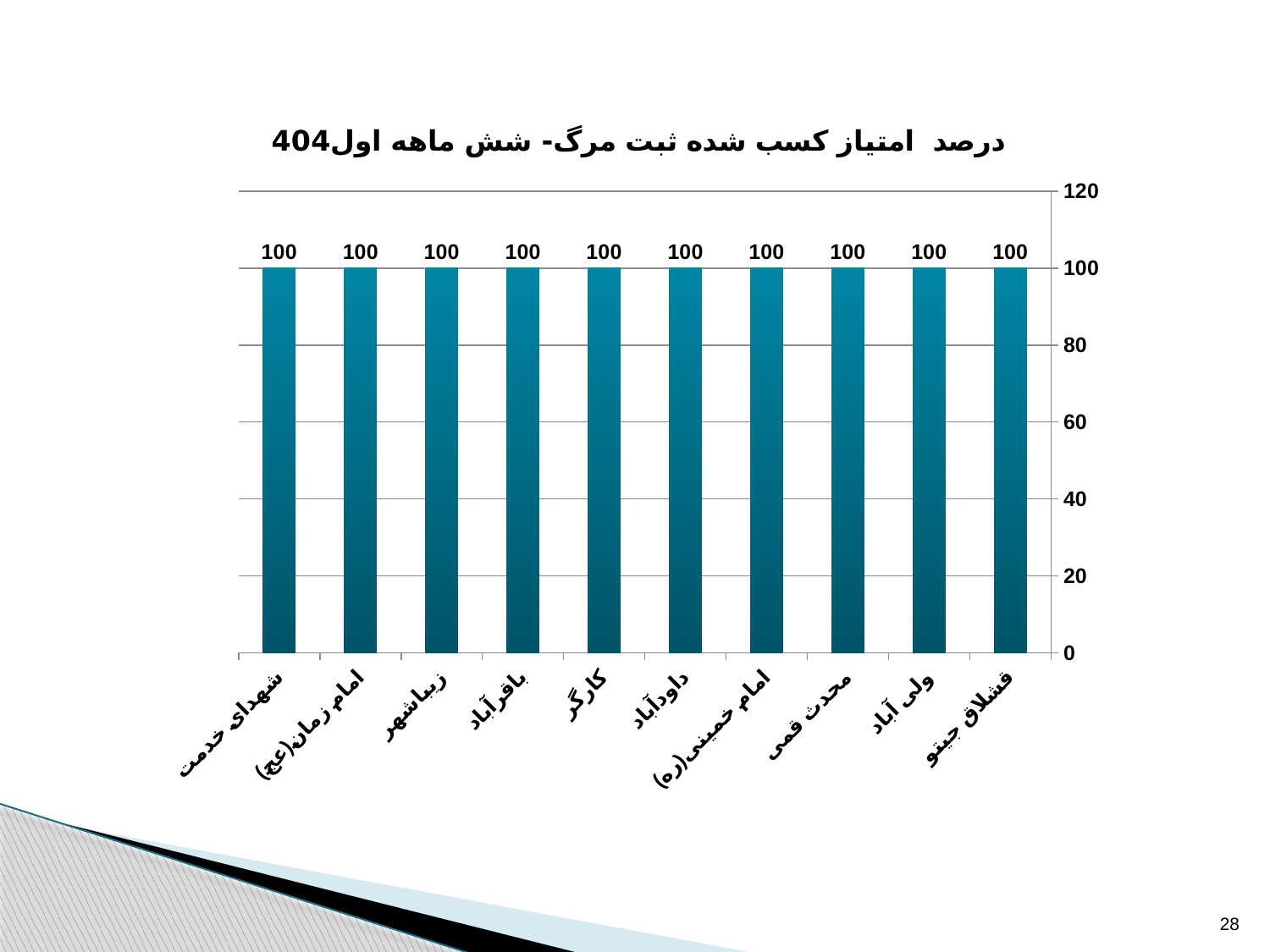

### Chart: درصد  امتیاز کسب شده ثبت مرگ- شش ماهه اول404

| Category | درصد  امتیاز کسب شده ثبت مرگ |
|---|---|
| قشلاق جیتو | 100.0 |
| ولی آباد | 100.0 |
| محدث قمی | 100.0 |
| امام خمینی(ره) | 100.0 |
| داودآباد | 100.0 |
| کارگر | 100.0 |
| باقرآباد | 100.0 |
| زیباشهر | 100.0 |
| امام زمان(عج) | 100.0 |
| شهدای خدمت | 100.0 |
28